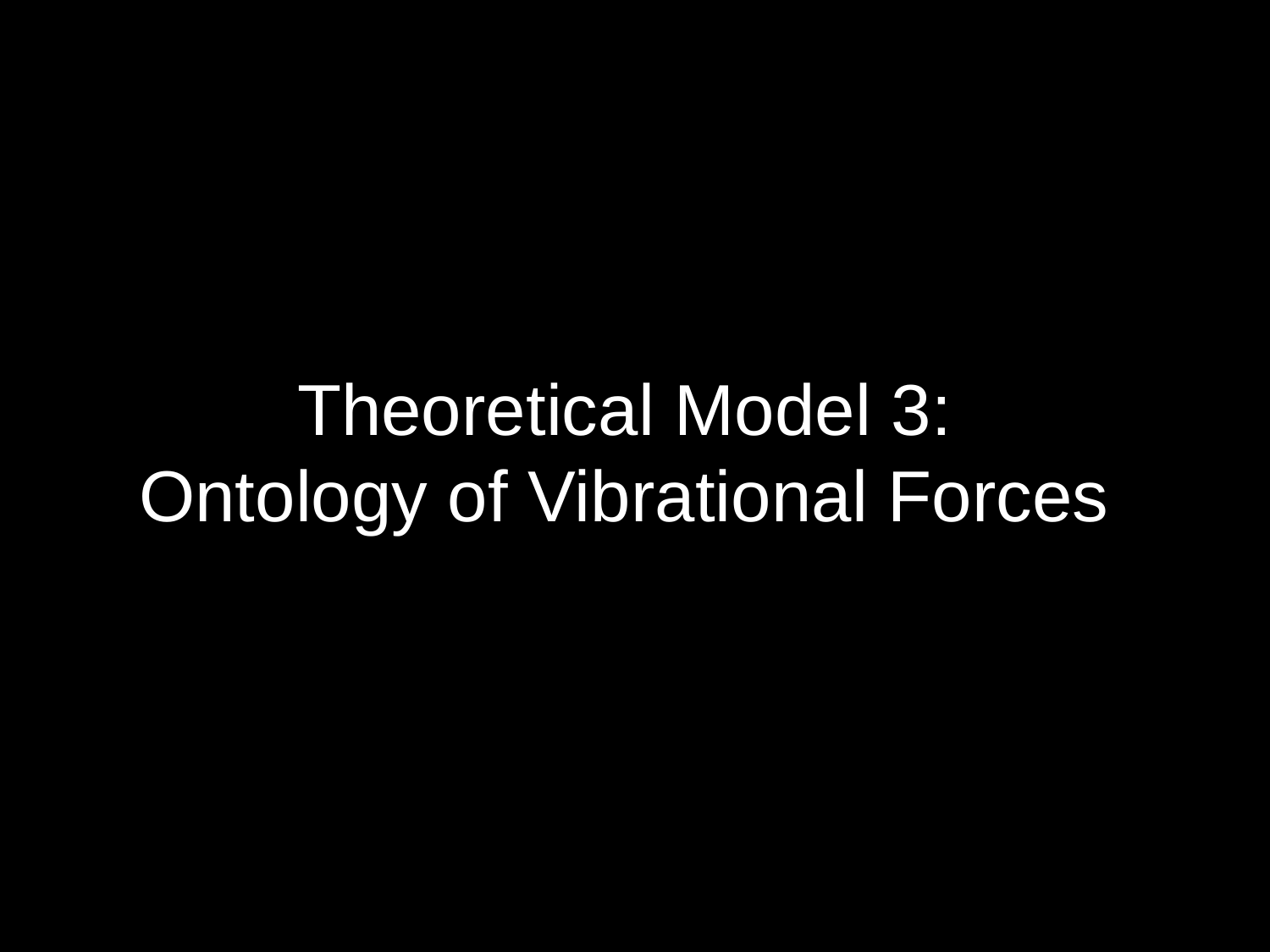

# Theoretical Model 3: Ontology of Vibrational Forces